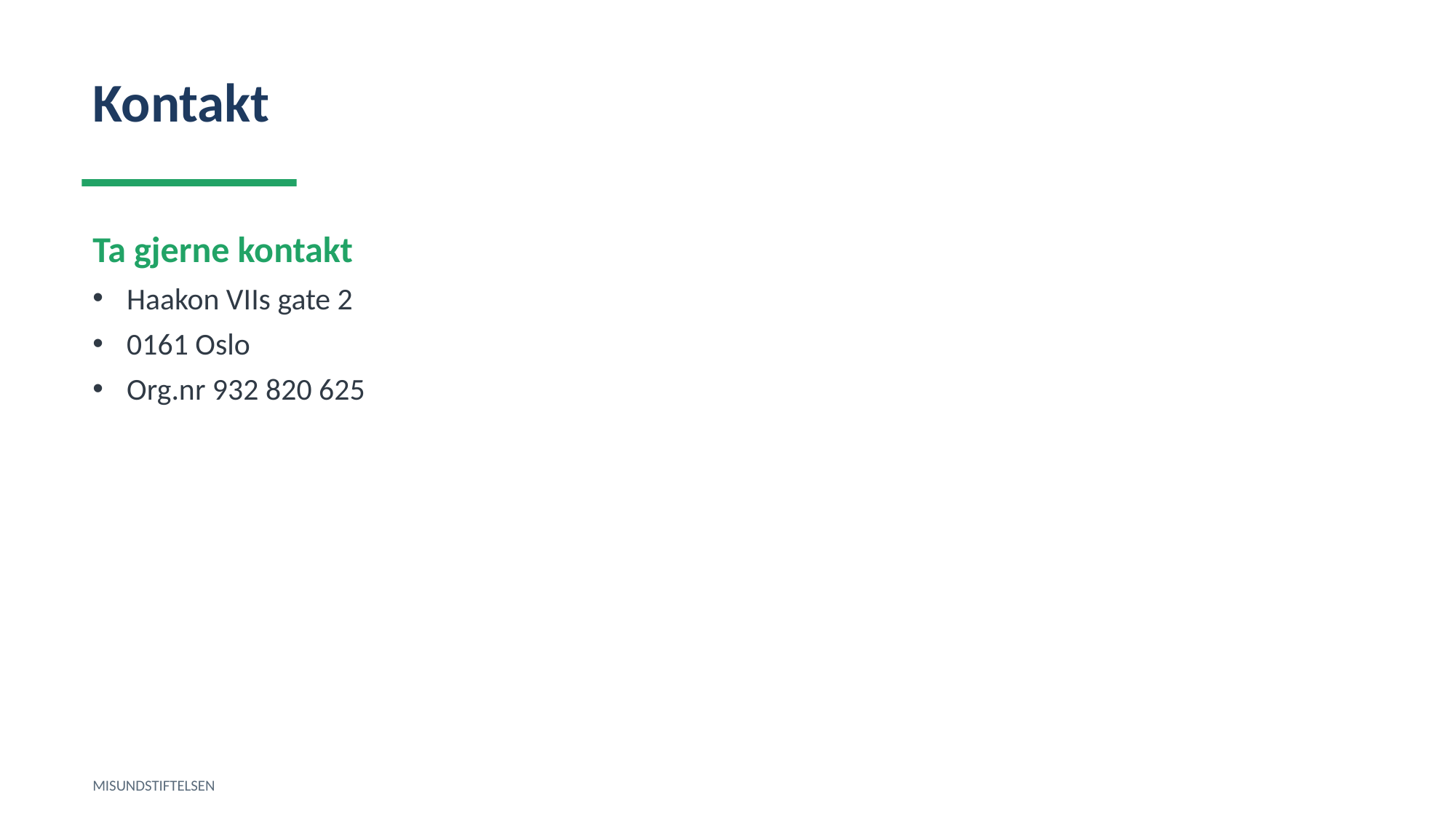

Kontakt

Ta gjerne kontakt
Haakon VIIs gate 2
0161 Oslo
Org.nr 932 820 625
MISUNDSTIFTELSEN